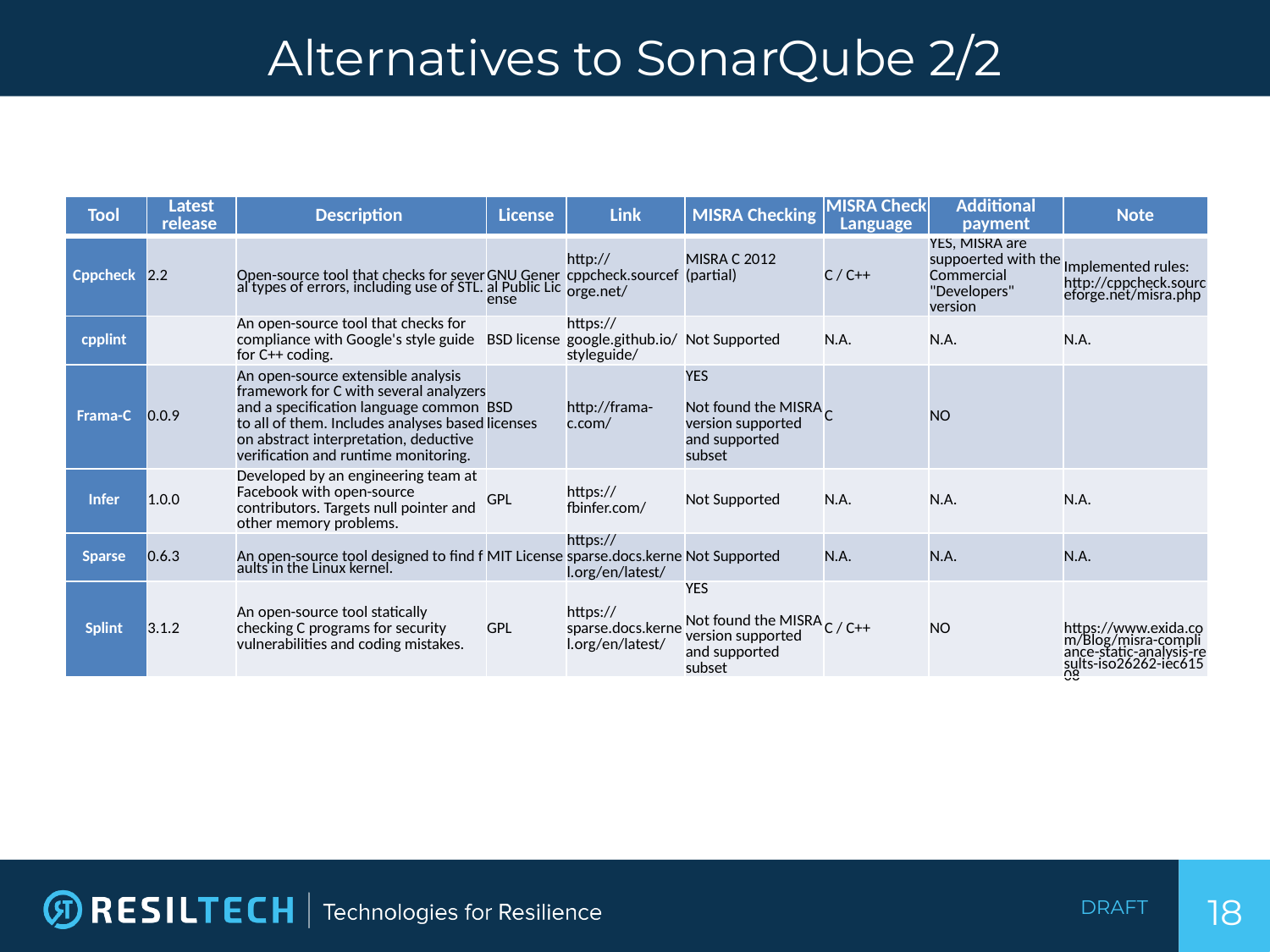

# Alternatives to SonarQube 2/2
| Tool | Latest release | Description | License | Link | MISRA Checking | MISRA Check Language | Additional payment | Note |
| --- | --- | --- | --- | --- | --- | --- | --- | --- |
| Cppcheck | 2.2 | Open-source tool that checks for several types of errors, including use of STL. | GNU General Public License | http://cppcheck.sourceforge.net/ | MISRA C 2012 (partial) | C / C++ | YES, MISRA are suppoerted with the Commercial "Developers" version | Implemented rules: http://cppcheck.sourceforge.net/misra.php |
| cpplint |  | An open-source tool that checks for compliance with Google's style guide for C++ coding. | BSD license | https://google.github.io/styleguide/ | Not Supported | N.A. | N.A. | N.A. |
| Frama-C | 0.0.9 | An open-source extensible analysis framework for C with several analyzers and a specification language common to all of them. Includes analyses based on abstract interpretation, deductive verification and runtime monitoring. | BSD licenses | http://frama-c.com/ | YES Not found the MISRA version supported and supported subset | C | NO |  |
| Infer | 1.0.0 | Developed by an engineering team at Facebook with open-source contributors. Targets null pointer and other memory problems. | GPL | https://fbinfer.com/ | Not Supported | N.A. | N.A. | N.A. |
| Sparse | 0.6.3 | An open-source tool designed to find faults in the Linux kernel. | MIT License | https://sparse.docs.kernel.org/en/latest/ | Not Supported | N.A. | N.A. | N.A. |
| Splint | 3.1.2 | An open-source tool statically checking C programs for security vulnerabilities and coding mistakes. | GPL | https://sparse.docs.kernel.org/en/latest/ | YES Not found the MISRA version supported and supported subset | C / C++ | NO | https://www.exida.com/Blog/misra-compliance-static-analysis-results-iso26262-iec61508 |